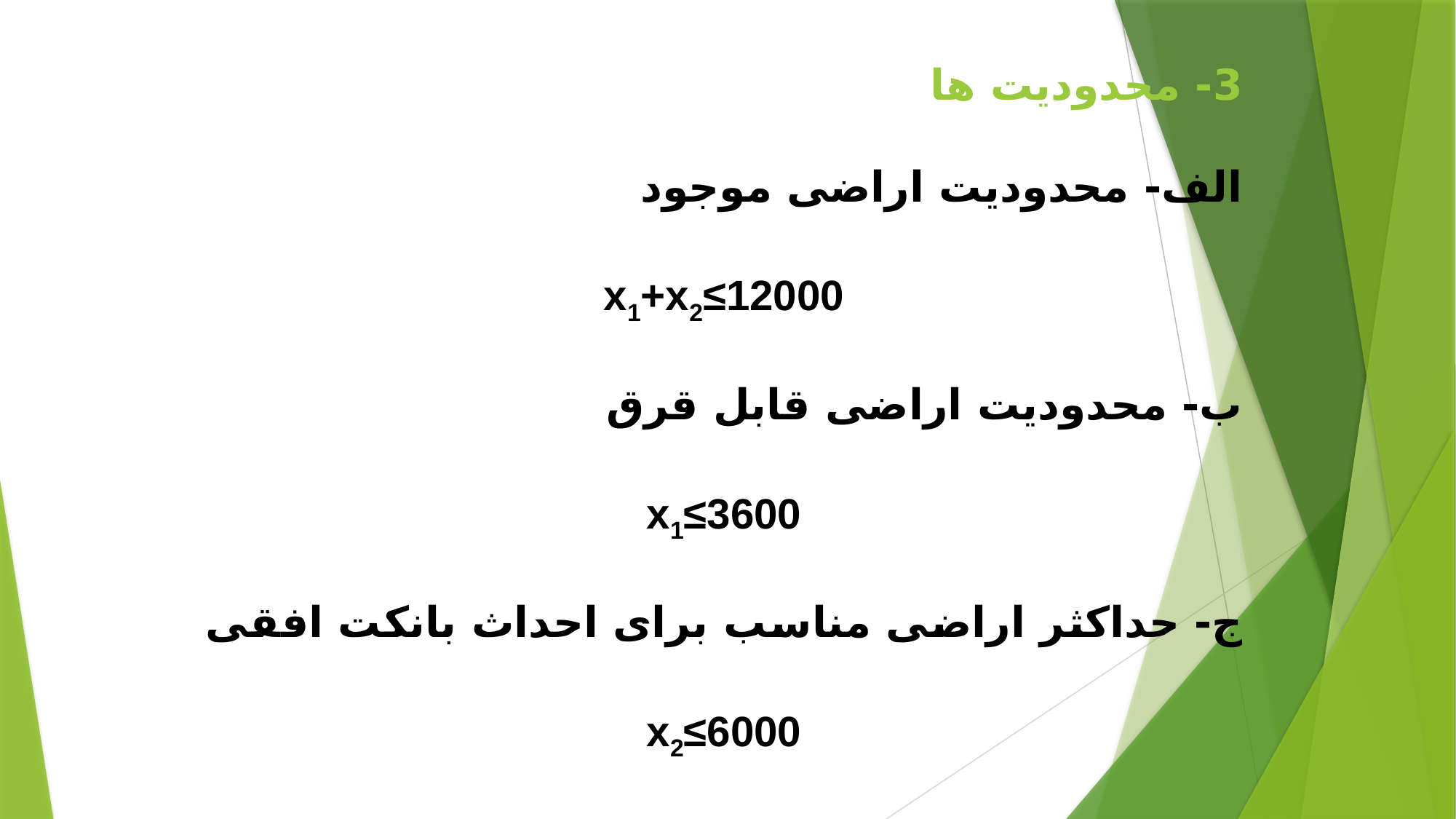

3- محدودیت ها
الف- محدودیت اراضی موجود
x1+x2≤12000
ب- محدودیت اراضی قابل قرق
x1≤3600
ج- حداکثر اراضی مناسب برای احداث بانکت افقی
x2≤6000